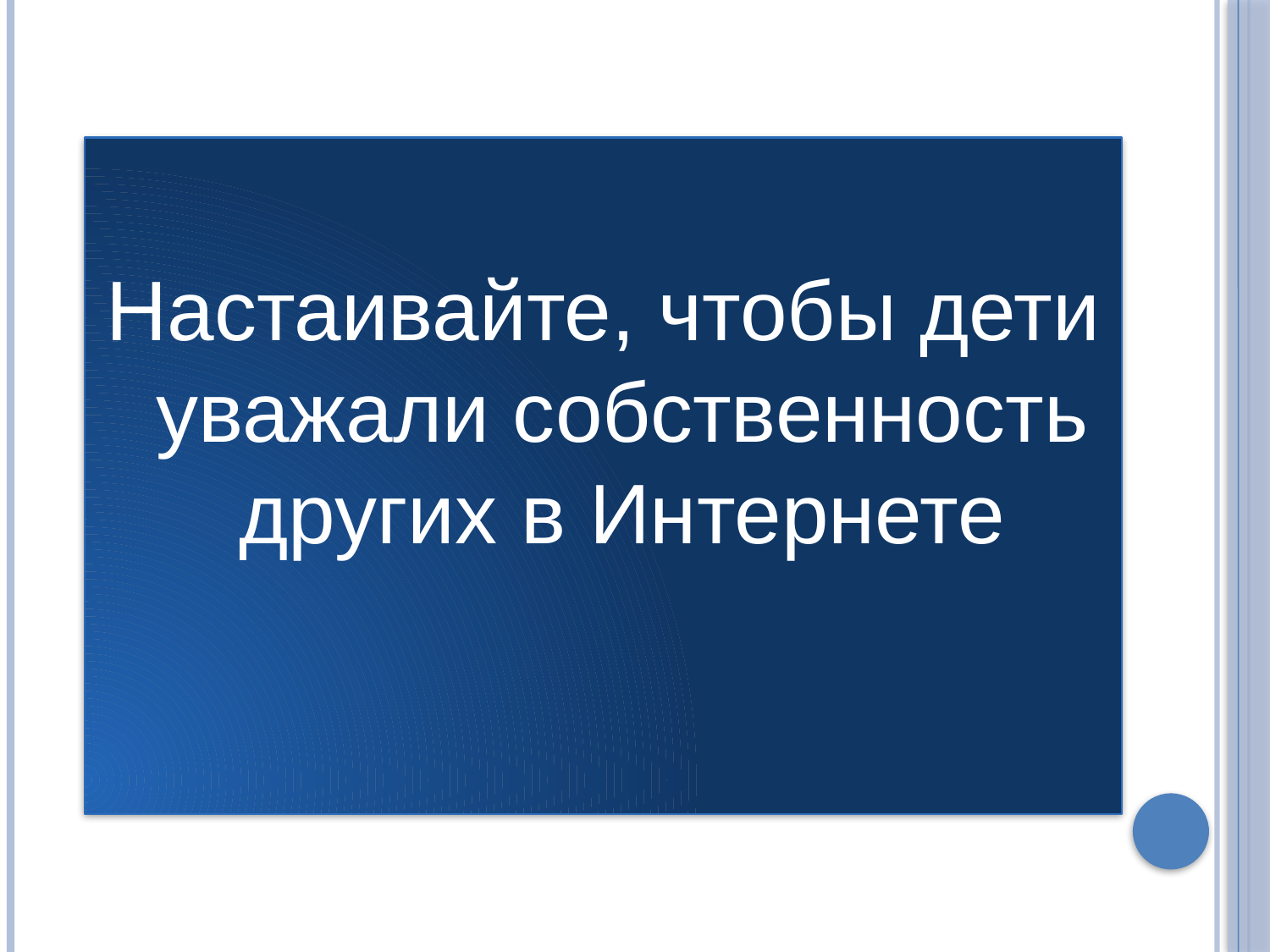

#

Настаивайте, чтобы дети уважали собственность других в Интернете